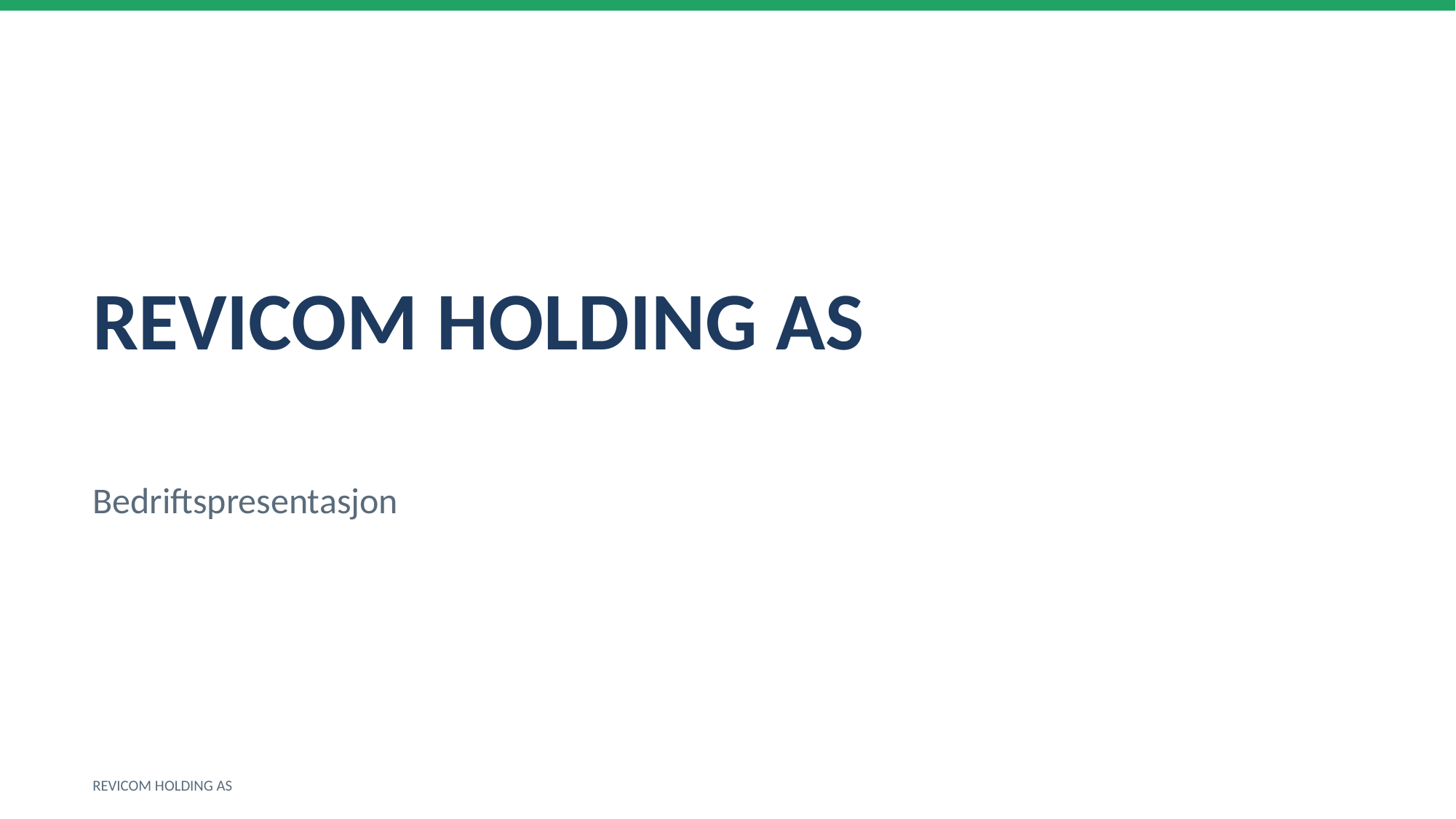

REVICOM HOLDING AS
Bedriftspresentasjon
REVICOM HOLDING AS